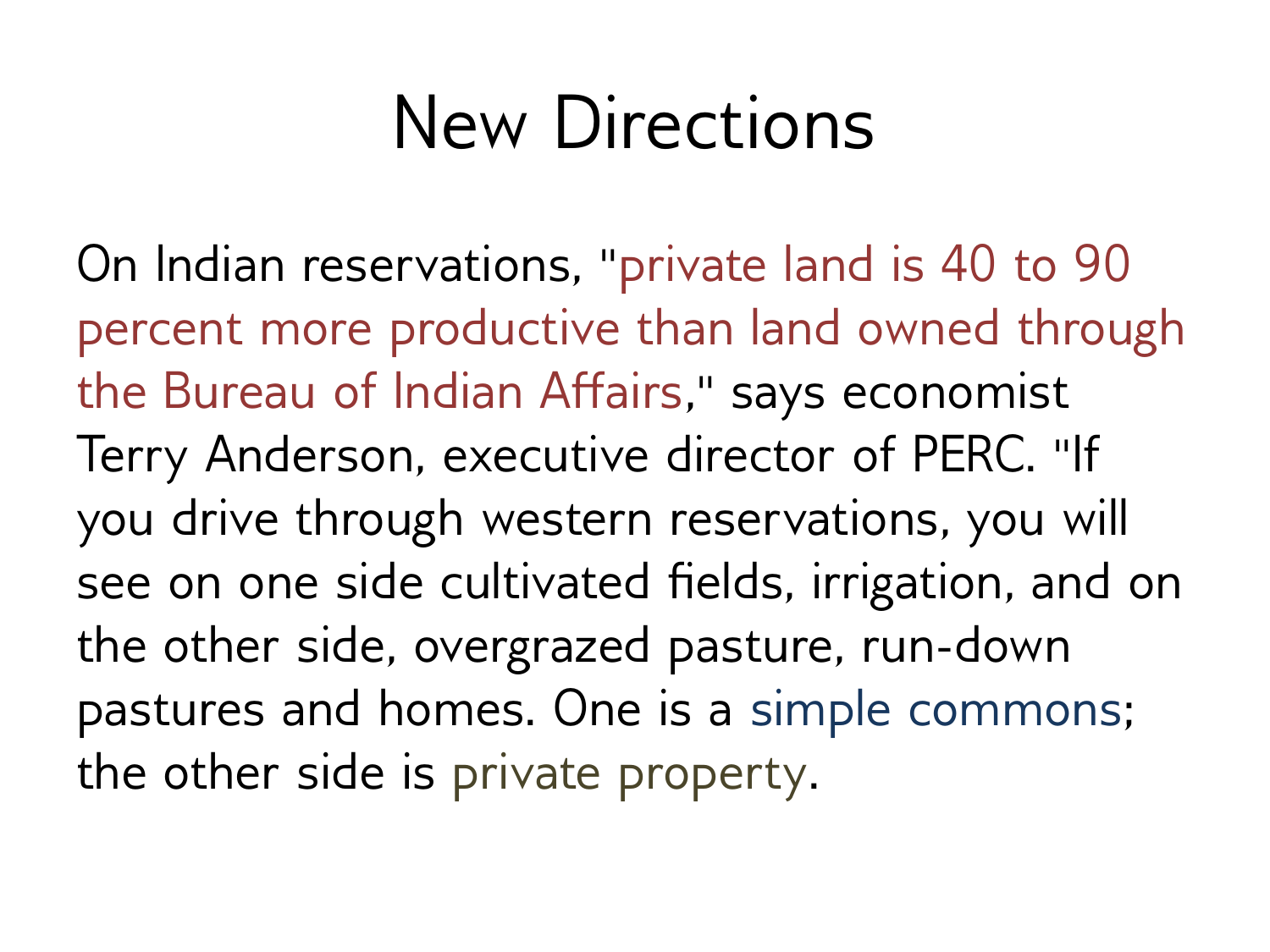

# New Directions
On Indian reservations, "private land is 40 to 90 percent more productive than land owned through the Bureau of Indian Affairs," says economist Terry Anderson, executive director of PERC. "If you drive through western reservations, you will see on one side cultivated fields, irrigation, and on the other side, overgrazed pasture, run-down pastures and homes. One is a simple commons; the other side is private property.